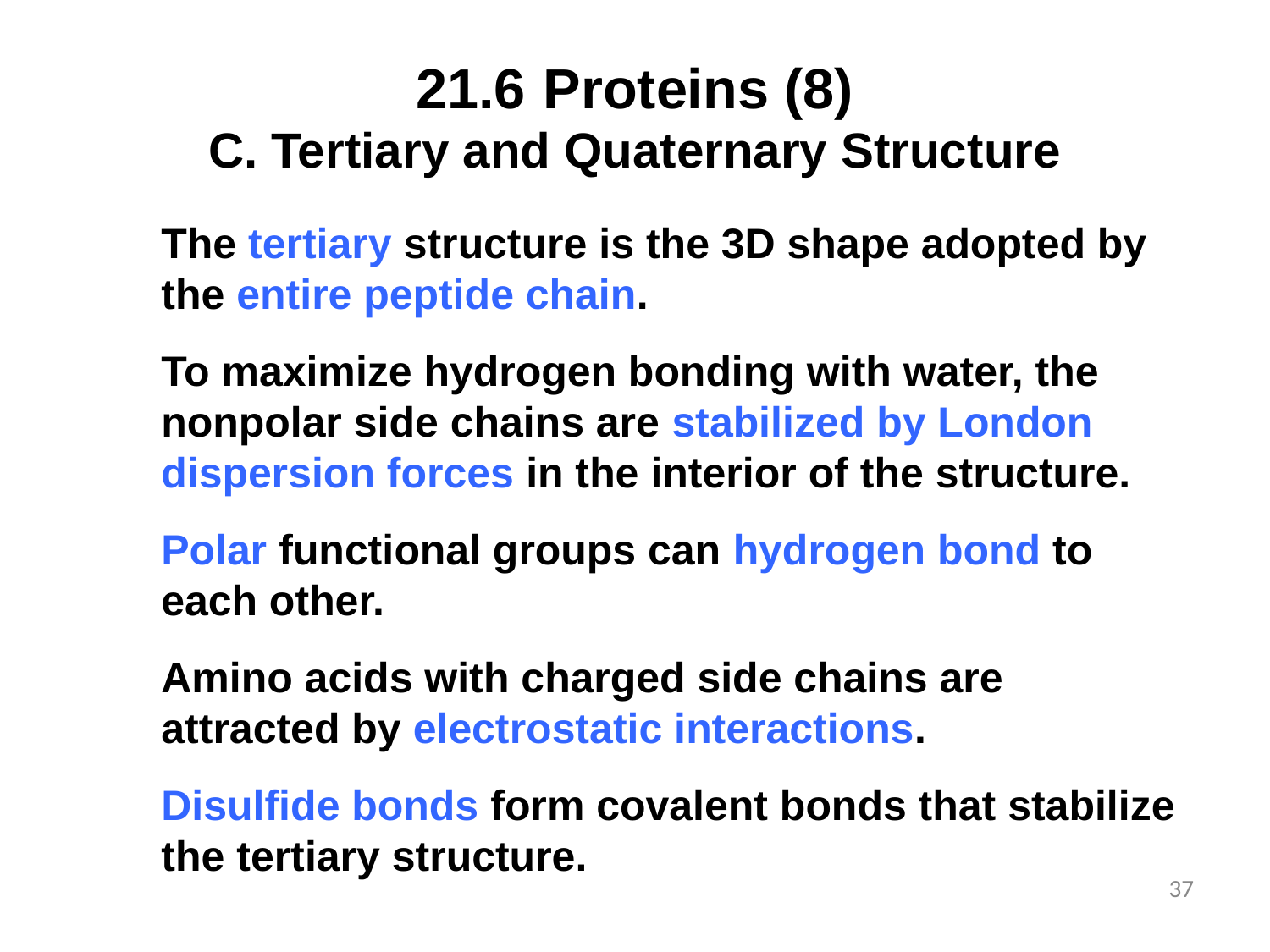

# 21.6	Proteins (8)
 Tertiary and Quaternary Structure
The tertiary structure is the 3D shape adopted by the entire peptide chain.
To maximize hydrogen bonding with water, the nonpolar side chains are stabilized by London dispersion forces in the interior of the structure.
Polar functional groups can hydrogen bond to each other.
Amino acids with charged side chains are attracted by electrostatic interactions.
Disulfide bonds form covalent bonds that stabilize the tertiary structure.